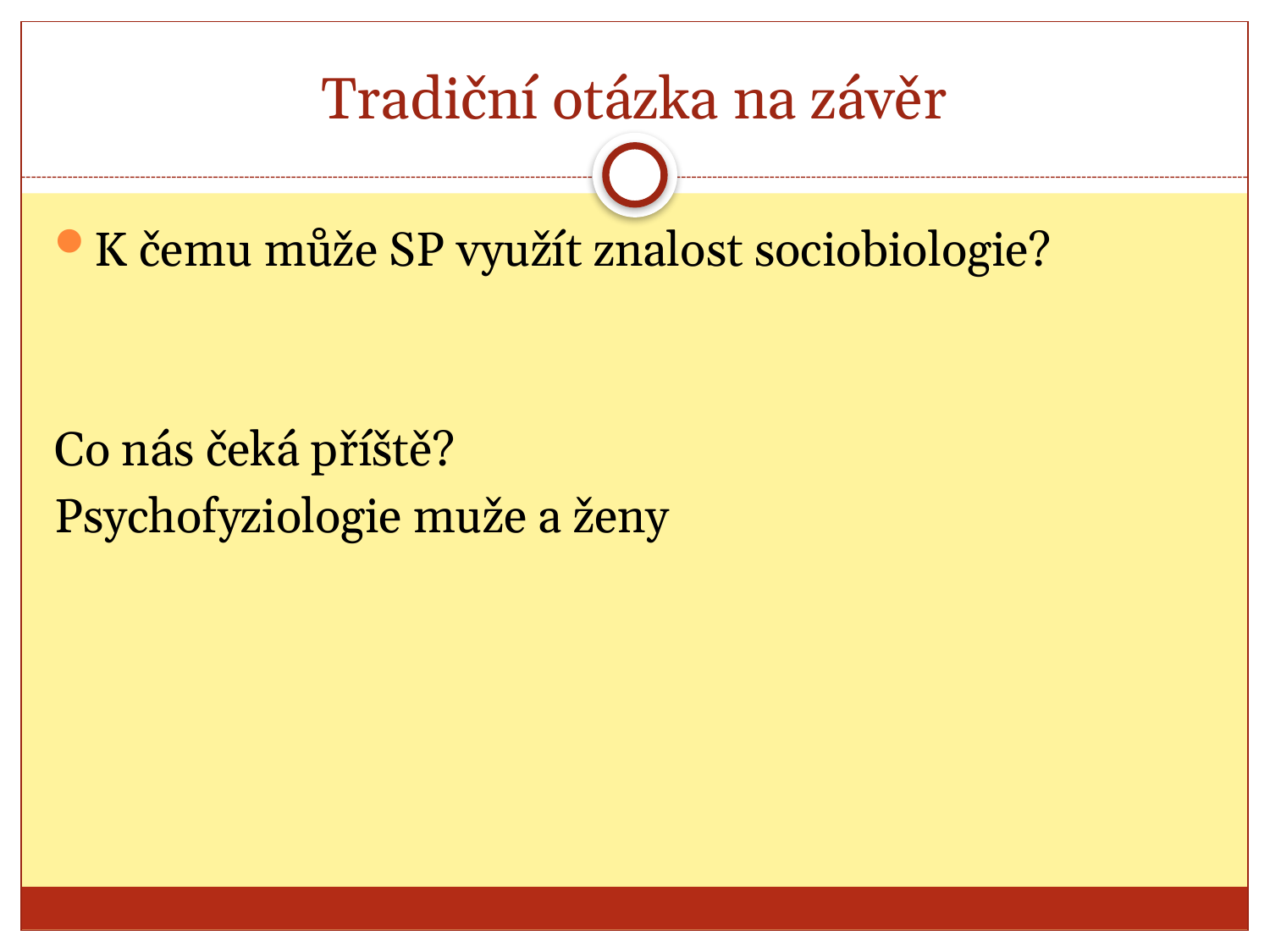

# Tradiční otázka na závěr
K čemu může SP využít znalost sociobiologie?

Co nás čeká příště?
Psychofyziologie muže a ženy